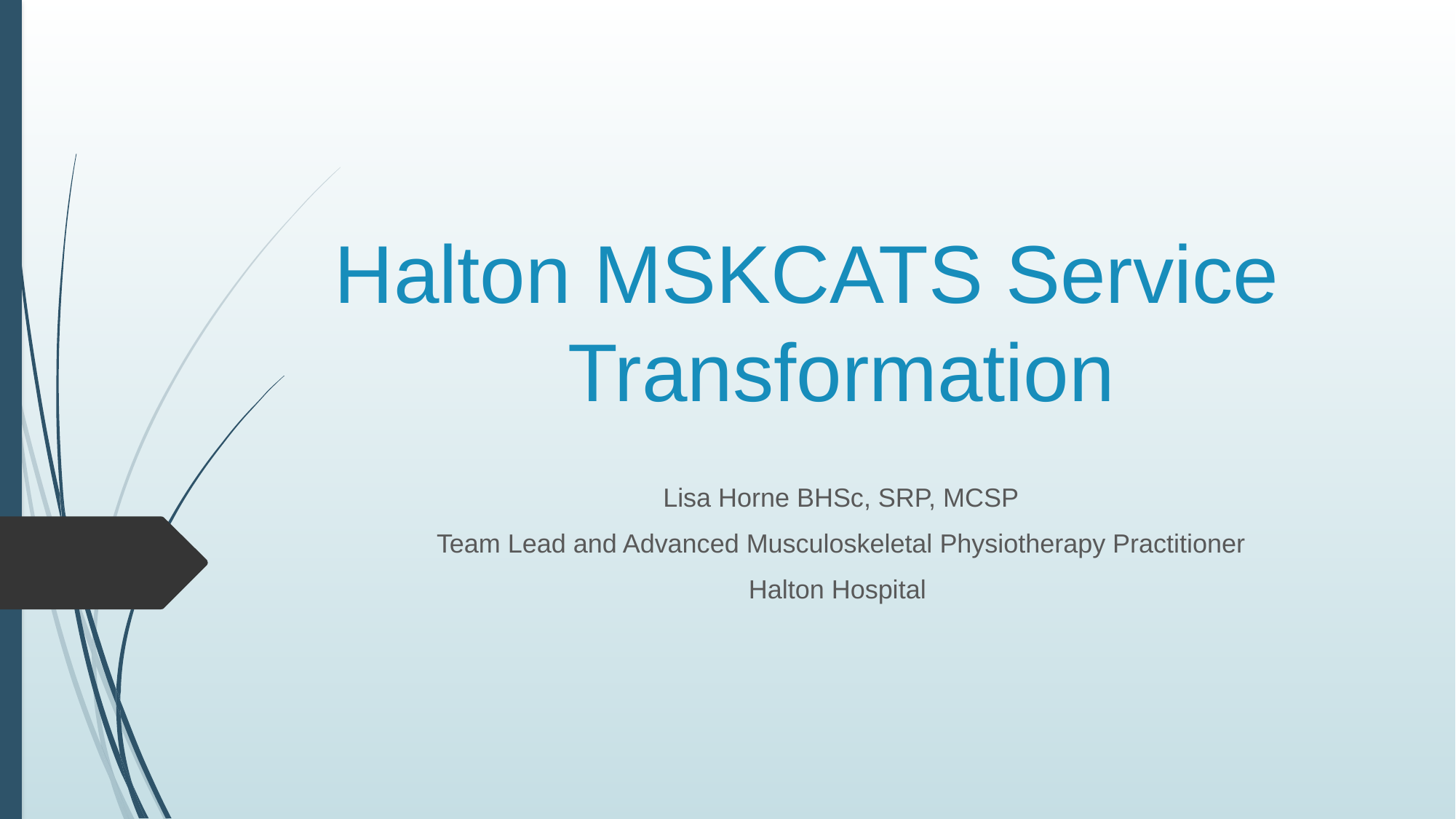

# Halton MSKCATS Service    Transformation
Lisa Horne BHSc, SRP, MCSP
Team Lead and Advanced Musculoskeletal Physiotherapy Practitioner
Halton Hospital